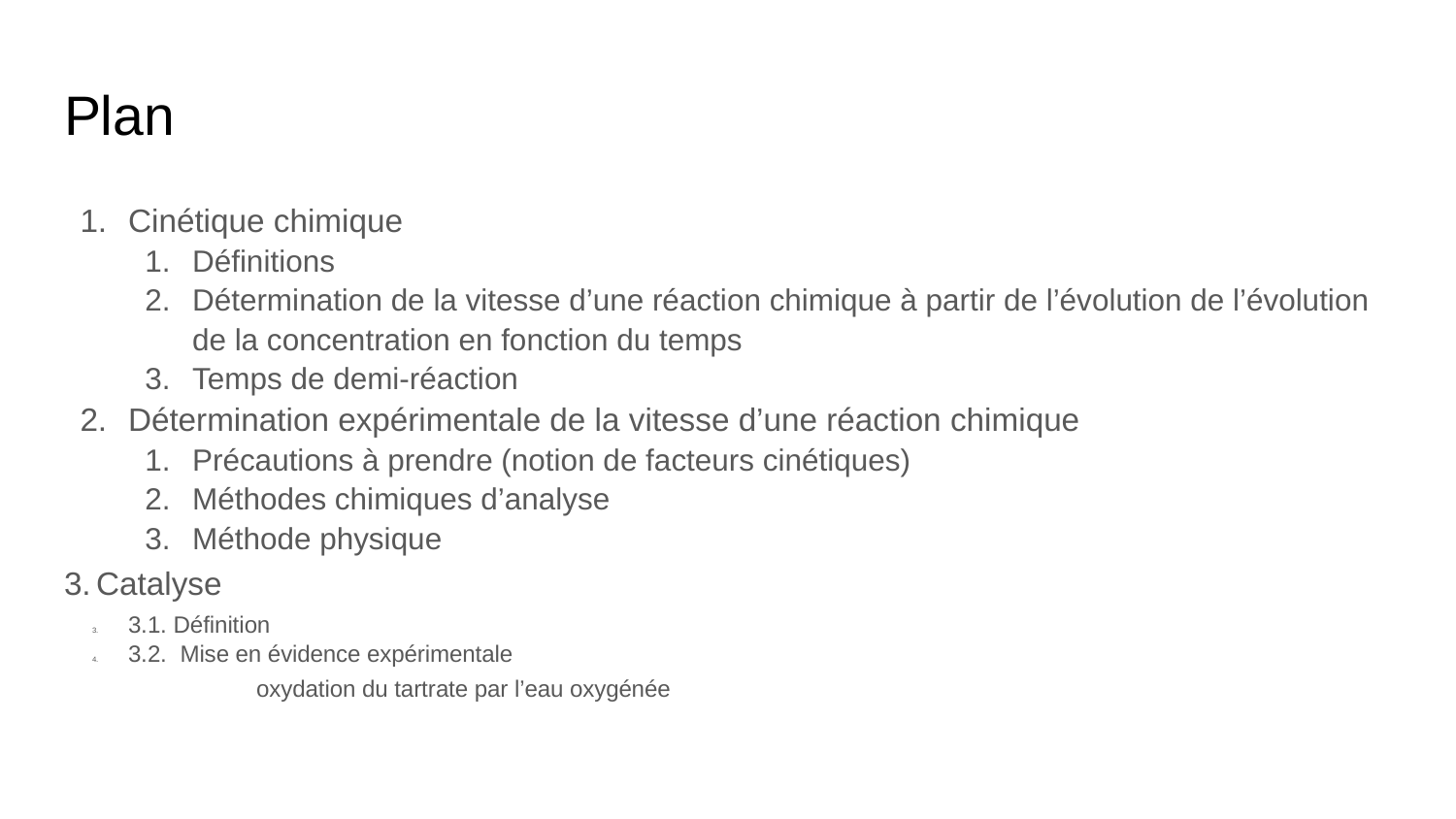

# Plan
Cinétique chimique
Définitions
Détermination de la vitesse d’une réaction chimique à partir de l’évolution de l’évolution de la concentration en fonction du temps
Temps de demi-réaction
Détermination expérimentale de la vitesse d’une réaction chimique
Précautions à prendre (notion de facteurs cinétiques)
Méthodes chimiques d’analyse
Méthode physique
3.	Catalyse
3.1. Définition
3.2.  Mise en évidence expérimentale
oxydation du tartrate par l’eau oxygénée